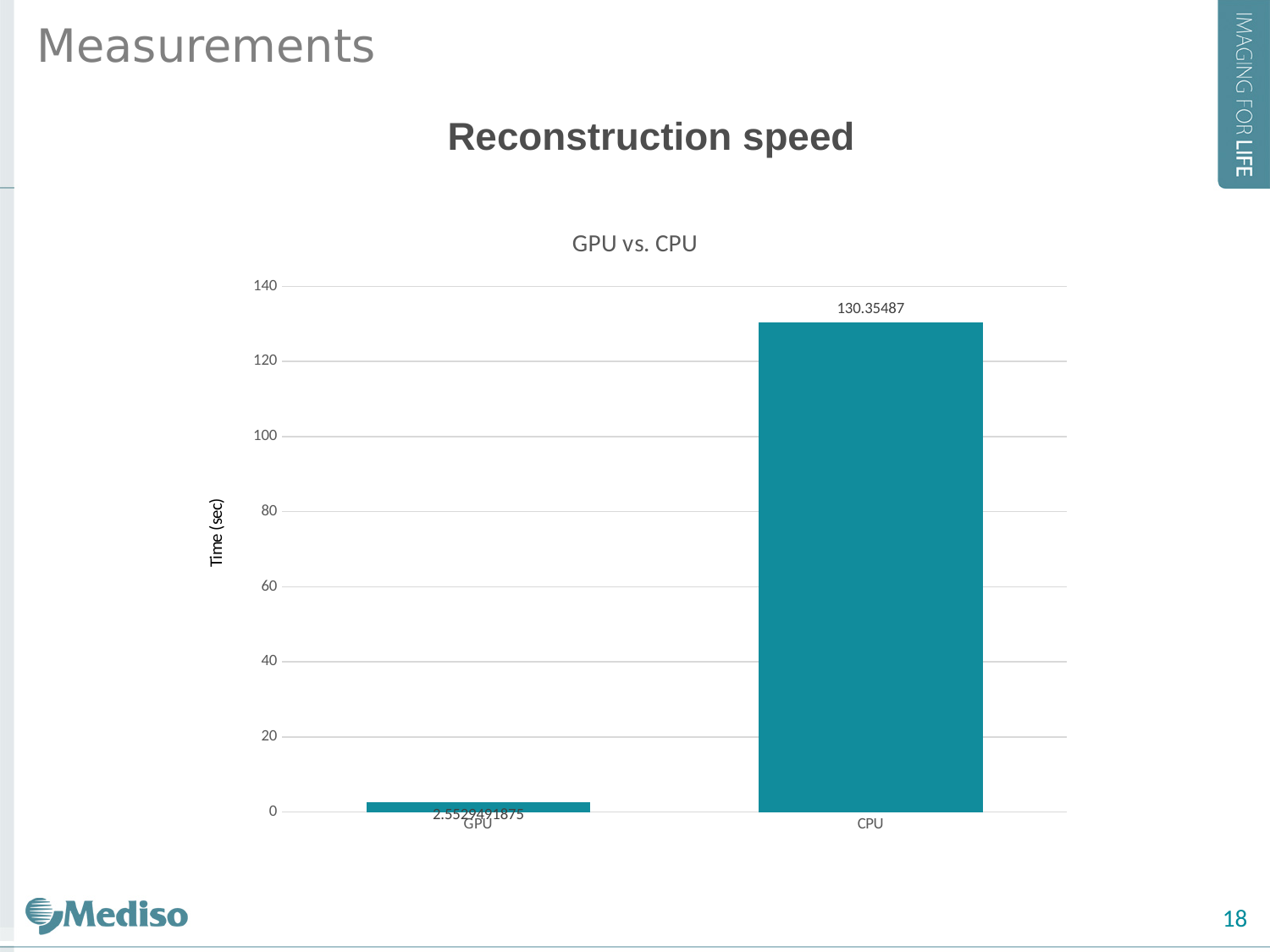

Measurements
Reconstruction speed

### Chart: GPU vs. CPU

| Category |  |
|---|---|
| GPU | 2.5529491875 |
| CPU | 130.35487 |
18